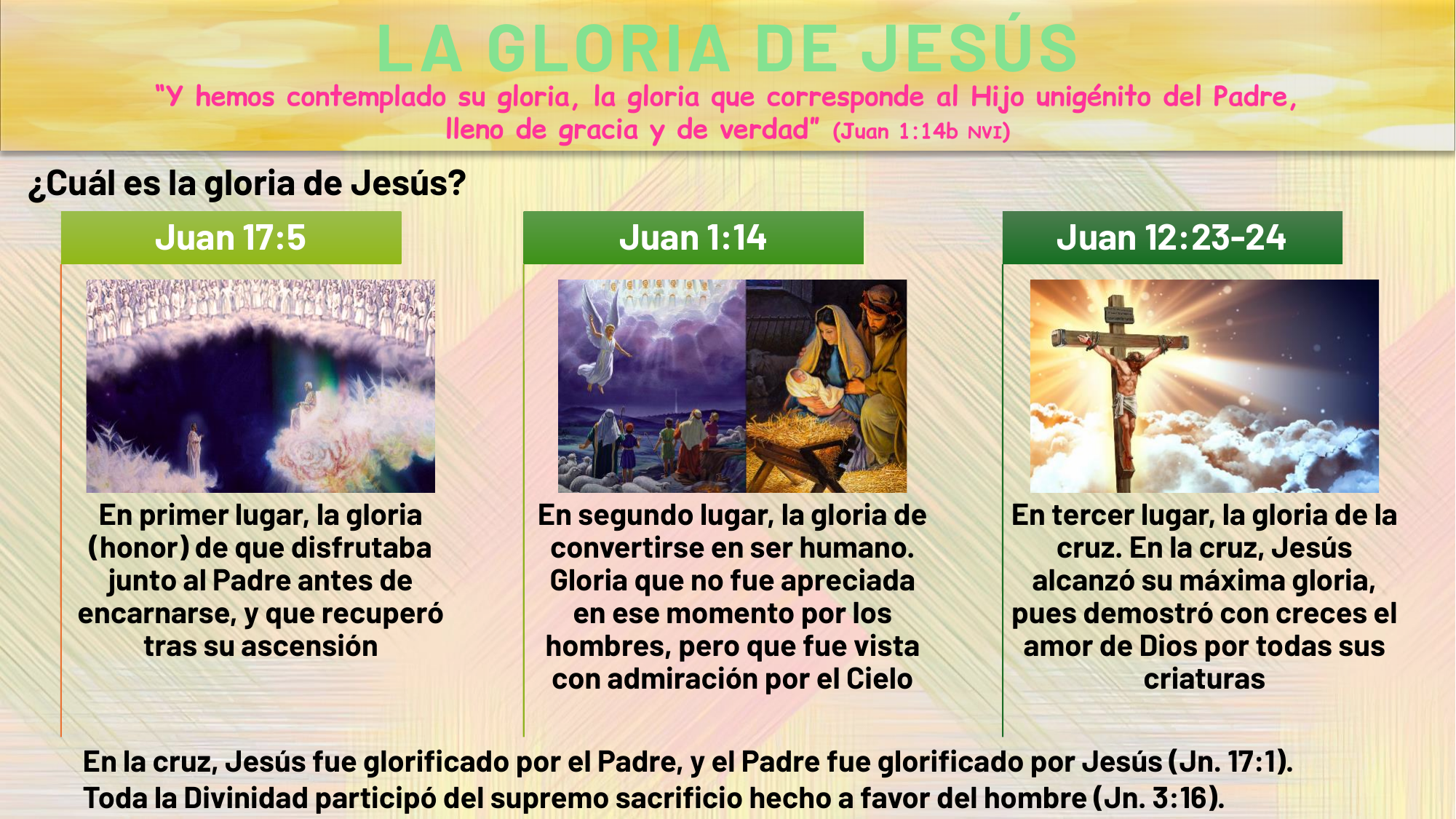

LA GLORIA DE JESÚS
“Y hemos contemplado su gloria, la gloria que corresponde al Hijo unigénito del Padre, lleno de gracia y de verdad” (Juan 1:14b NVI)
¿Cuál es la gloria de Jesús?
En primer lugar, la gloria (honor) de que disfrutaba junto al Padre antes de encarnarse, y que recuperó tras su ascensión
Juan 17:5
En segundo lugar, la gloria de convertirse en ser humano. Gloria que no fue apreciada en ese momento por los hombres, pero que fue vista con admiración por el Cielo
Juan 1:14
En tercer lugar, la gloria de la cruz. En la cruz, Jesús alcanzó su máxima gloria, pues demostró con creces el amor de Dios por todas sus criaturas
Juan 12:23-24
En la cruz, Jesús fue glorificado por el Padre, y el Padre fue glorificado por Jesús (Jn. 17:1). Toda la Divinidad participó del supremo sacrificio hecho a favor del hombre (Jn. 3:16).